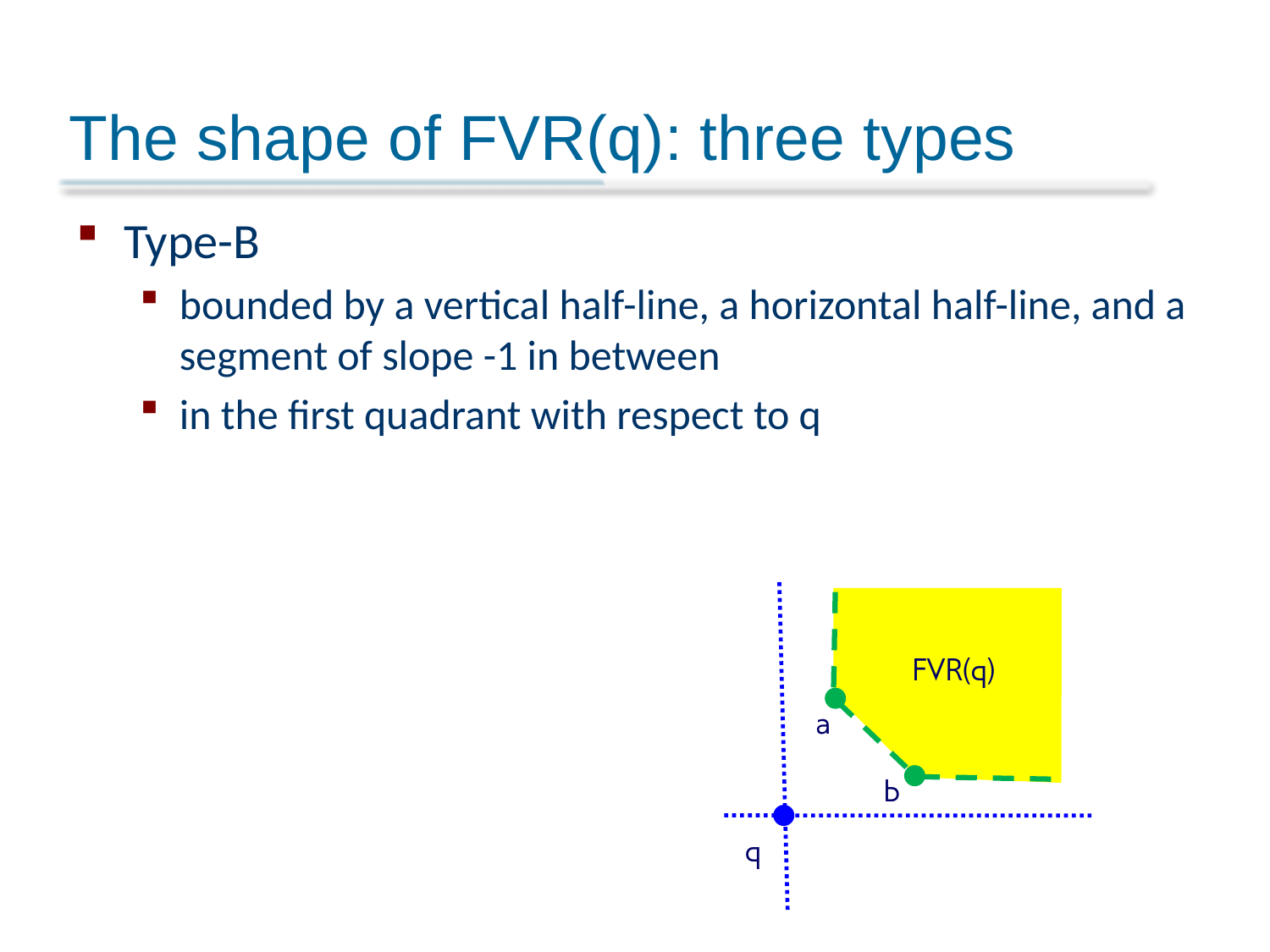

# The shape of FVR(q): three types
Type-B
bounded by a vertical half-line, a horizontal half-line, and a segment of slope -1 in between
in the first quadrant with respect to q

FVR(q)

a
b

q